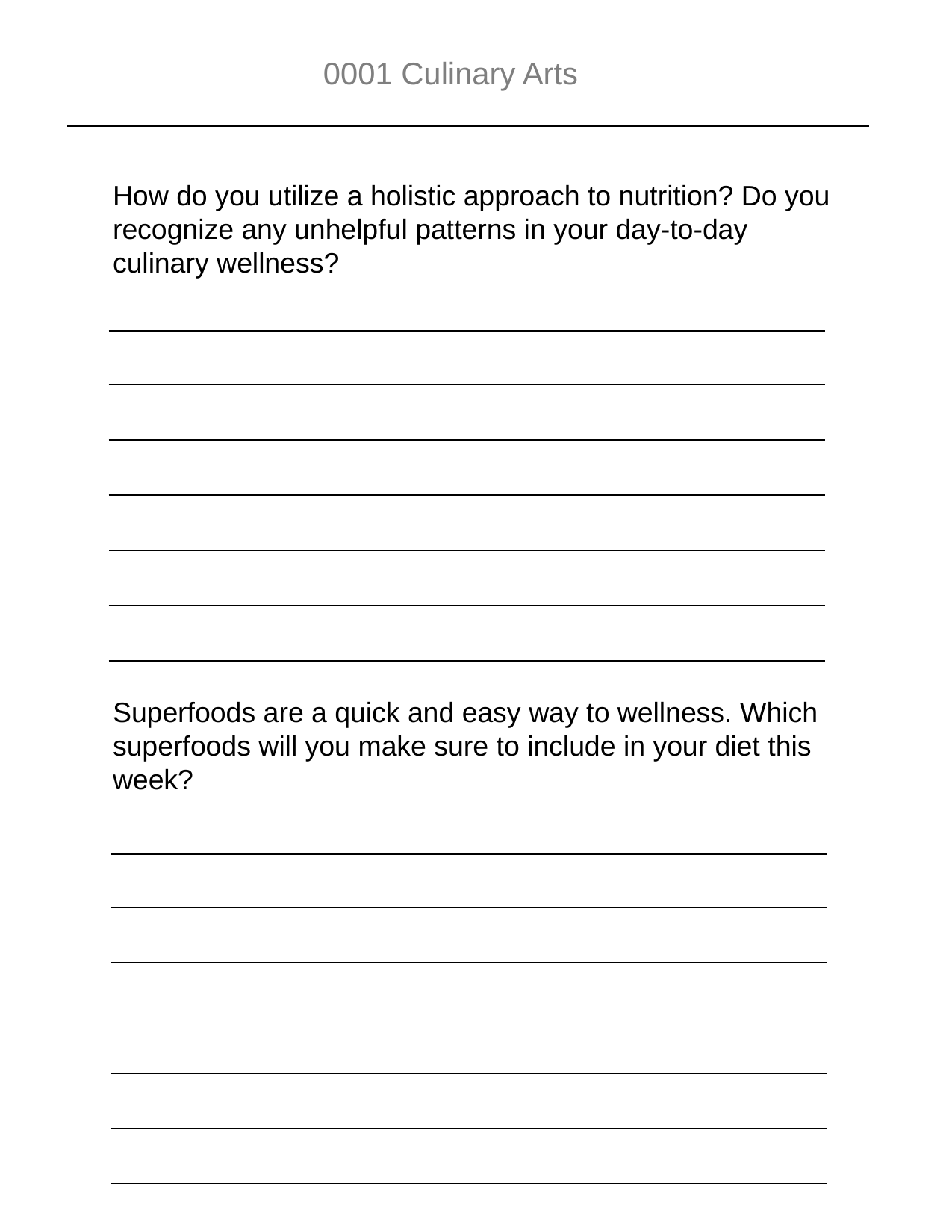

0001 Culinary Arts
How do you utilize a holistic approach to nutrition? Do you recognize any unhelpful patterns in your day-to-day culinary wellness?
|  |
| --- |
|  |
|  |
|  |
|  |
|  |
Superfoods are a quick and easy way to wellness. Which superfoods will you make sure to include in your diet this week?
|  |
| --- |
|  |
|  |
|  |
|  |
|  |